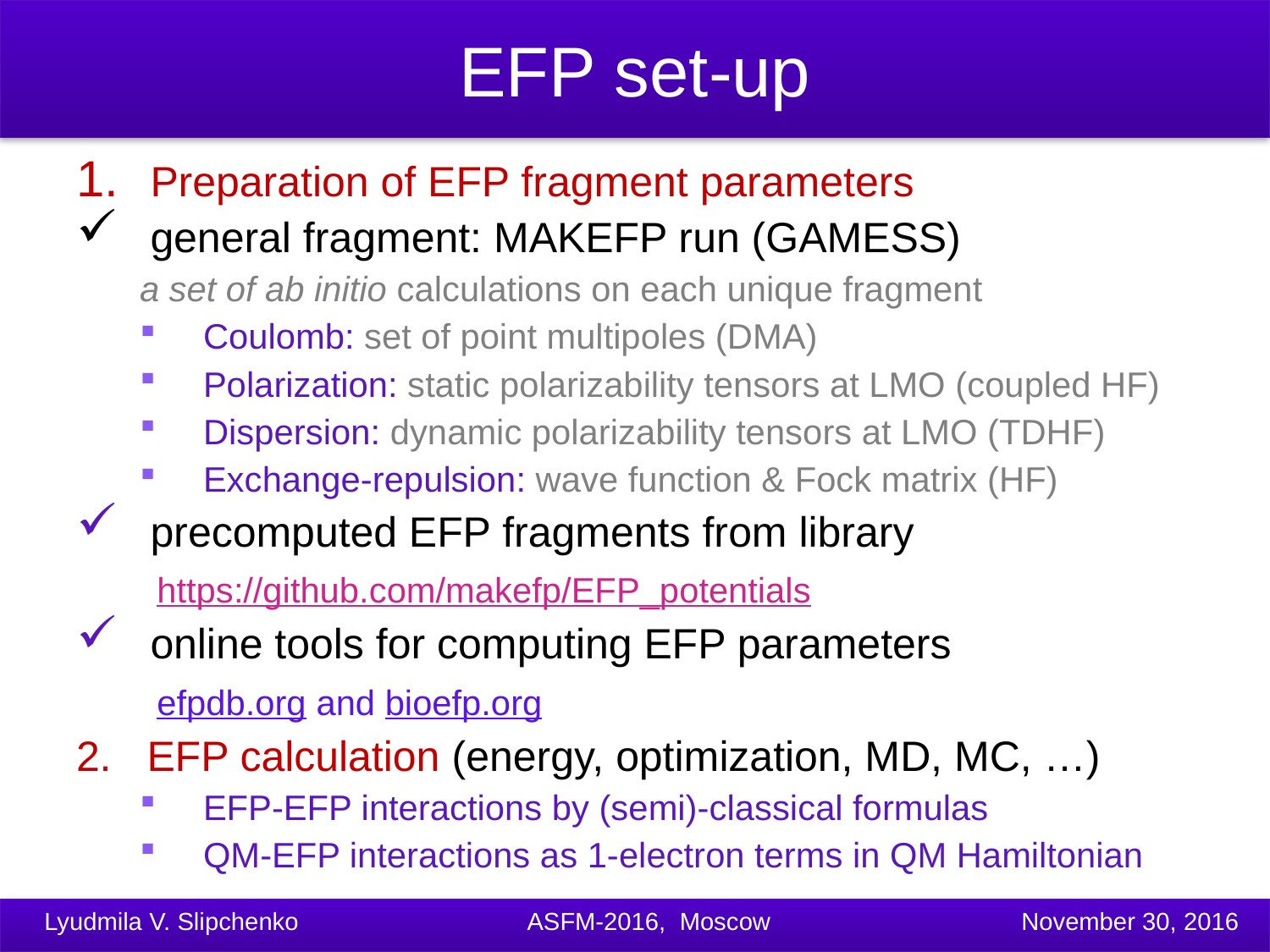

# EFP set-up
Preparation of EFP fragment parameters
general fragment: MAKEFP run (GAMESS)
a set of ab initio calculations on each unique fragment
Coulomb: set of point multipoles (DMA)
Polarization: static polarizability tensors at LMO (coupled HF)
Dispersion: dynamic polarizability tensors at LMO (TDHF)
Exchange-repulsion: wave function & Fock matrix (HF)
precomputed EFP fragments from library
       https://github.com/makefp/EFP_potentials
online tools for computing EFP parameters
       efpdb.org and bioefp.org
2.   EFP calculation (energy, optimization, MD, MC, …)
EFP-EFP interactions by (semi)-classical formulas
QM-EFP interactions as 1-electron terms in QM Hamiltonian